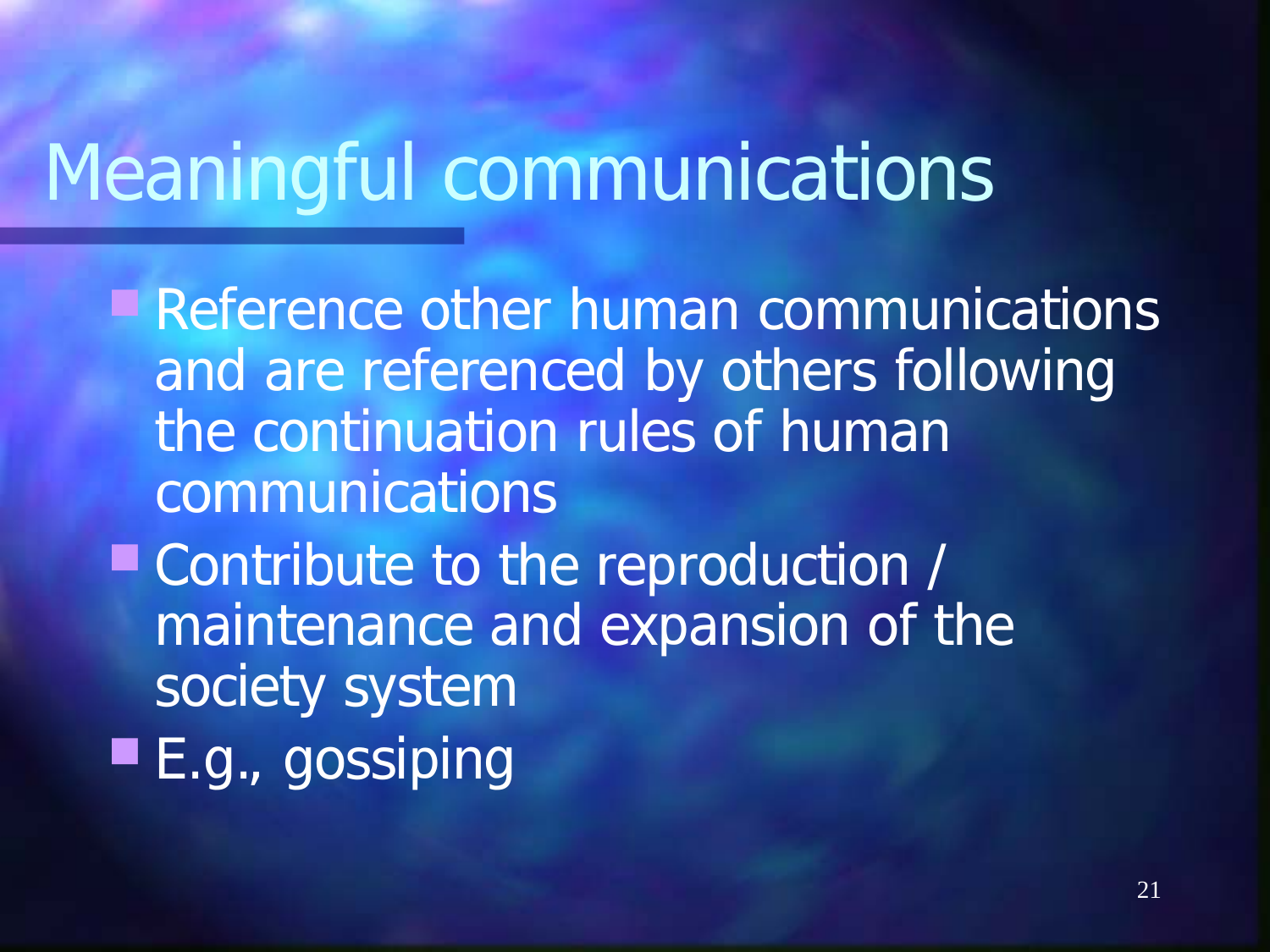

# Meaningful communications
Reference other human communications and are referenced by others following the continuation rules of human communications
Contribute to the reproduction / maintenance and expansion of the society system
E.g., gossiping
21